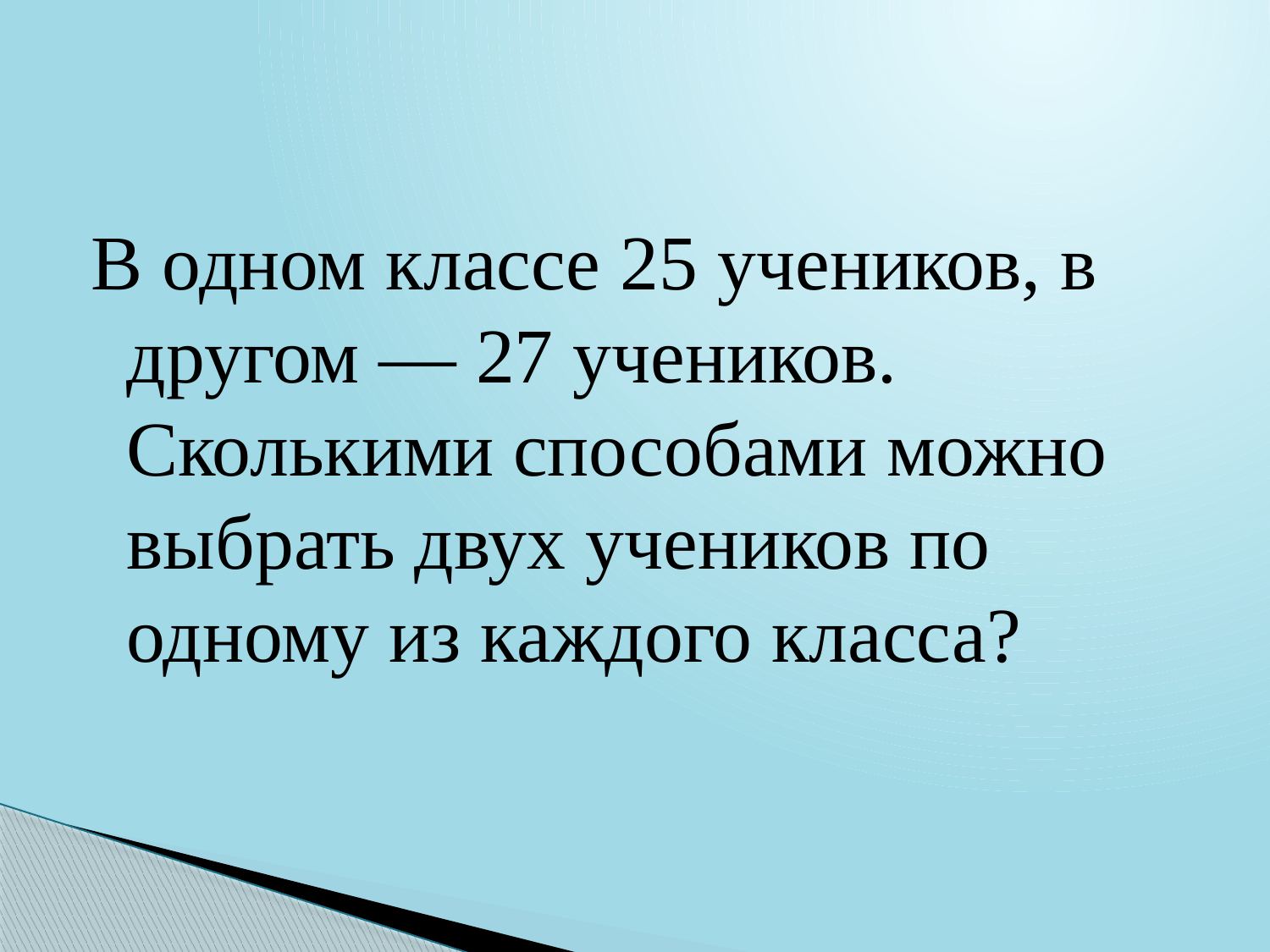

#
В одном классе 25 учеников, в другом — 27 учеников. Сколькими способами можно выбрать двух учеников по одному из каждого класса?